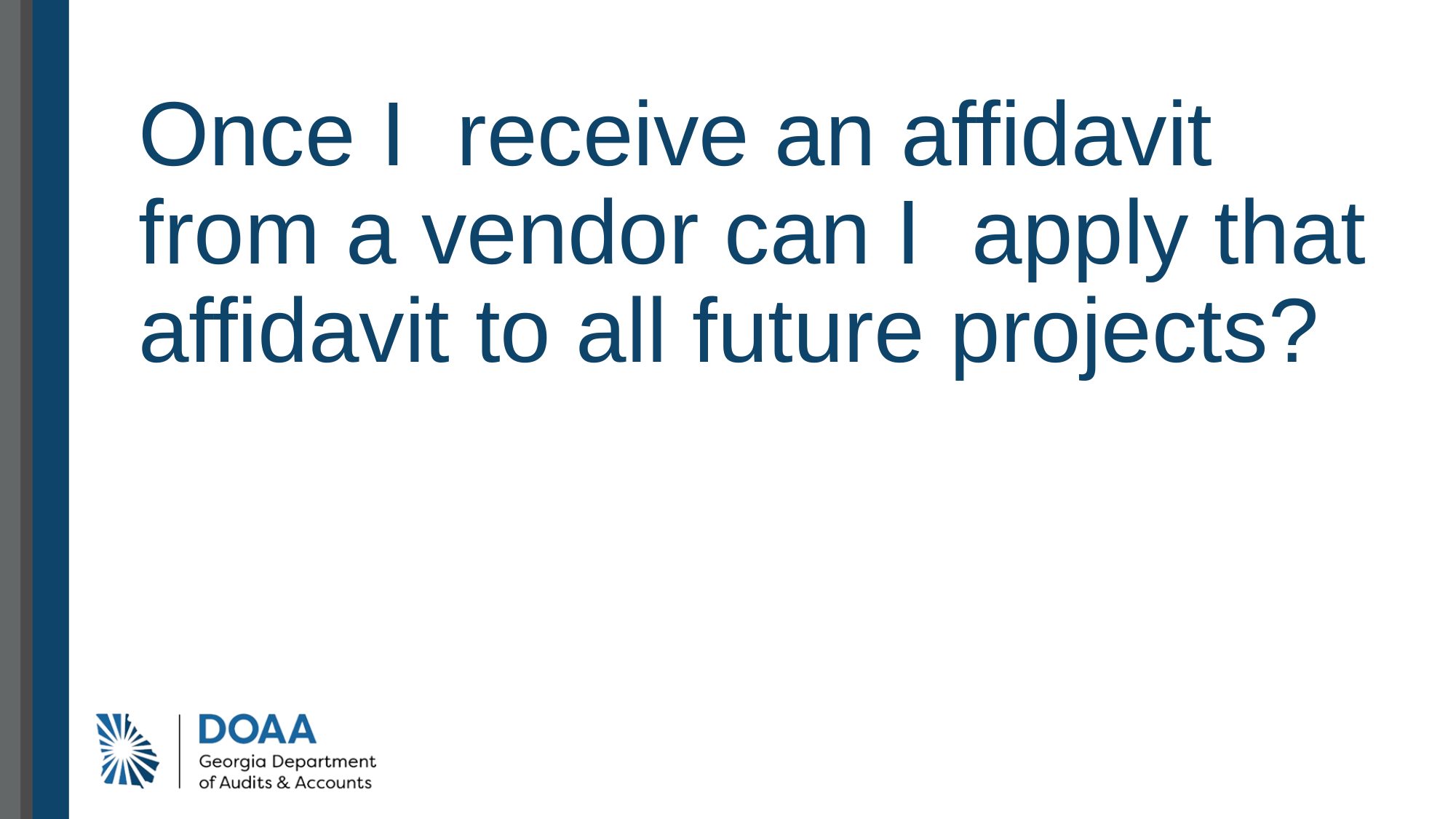

# Once I  receive an affidavit from a vendor can I  apply that affidavit to all future projects?